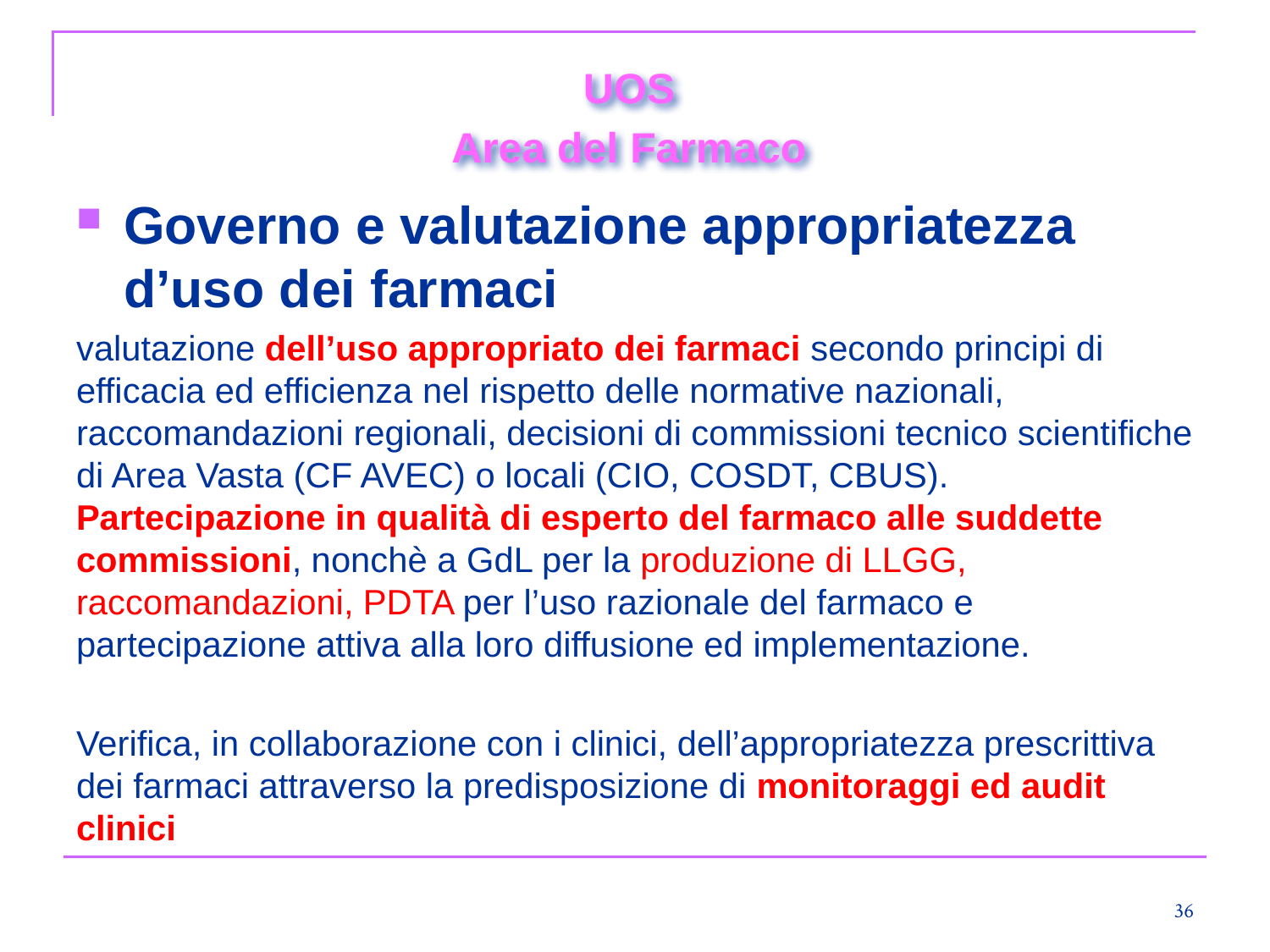

UOS
Area del Farmaco
Governo e valutazione appropriatezza d’uso dei farmaci
valutazione dell’uso appropriato dei farmaci secondo principi di efficacia ed efficienza nel rispetto delle normative nazionali, raccomandazioni regionali, decisioni di commissioni tecnico scientifiche di Area Vasta (CF AVEC) o locali (CIO, COSDT, CBUS). Partecipazione in qualità di esperto del farmaco alle suddette commissioni, nonchè a GdL per la produzione di LLGG, raccomandazioni, PDTA per l’uso razionale del farmaco e partecipazione attiva alla loro diffusione ed implementazione.

Verifica, in collaborazione con i clinici, dell’appropriatezza prescrittiva dei farmaci attraverso la predisposizione di monitoraggi ed audit clinici
36